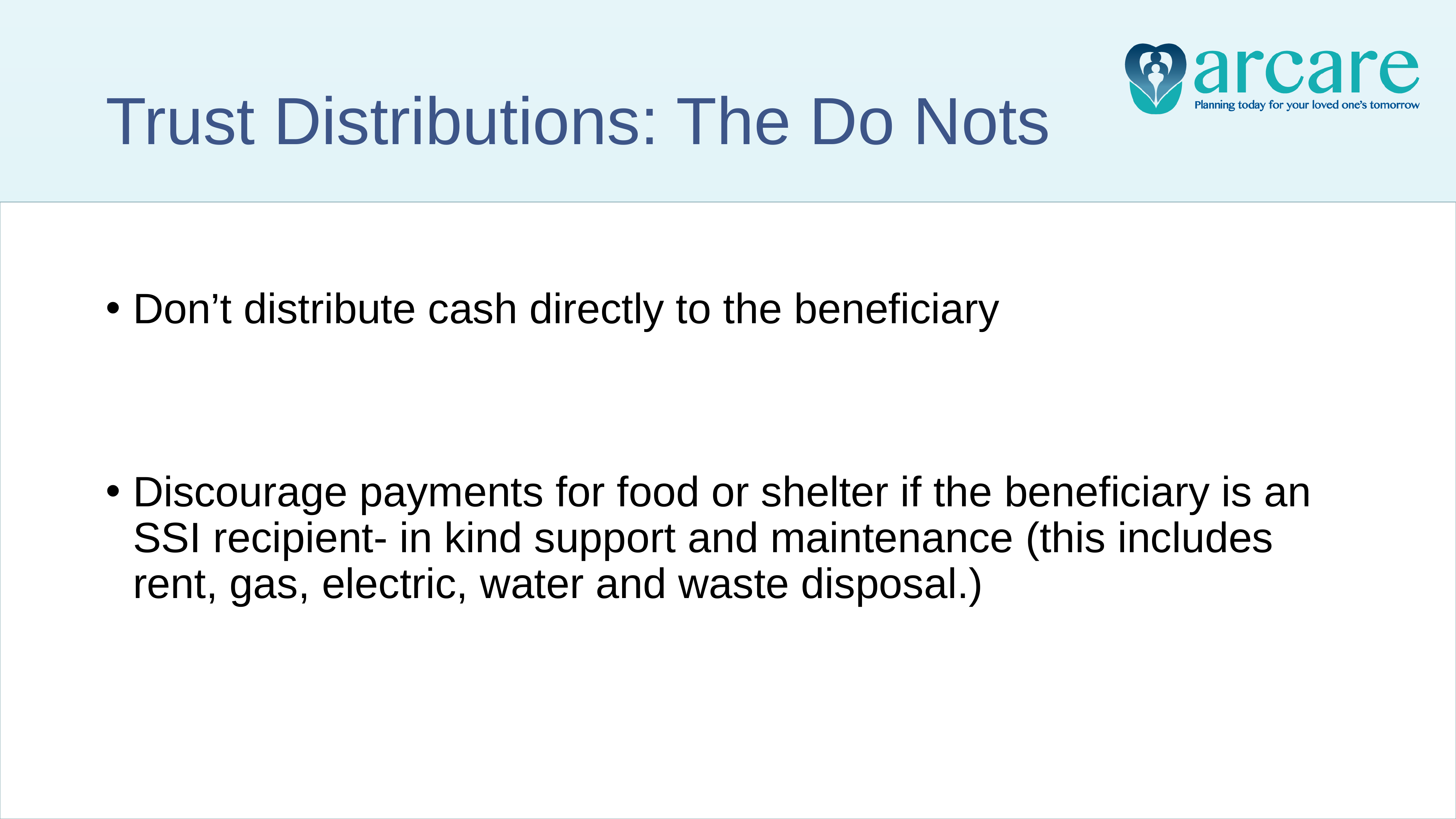

# Trust Distributions: The Do Nots

Don’t distribute cash directly to the beneficiary

Discourage payments for food or shelter if the beneficiary is an SSI recipient- in kind support and maintenance (this includes rent, gas, electric, water and waste disposal.)